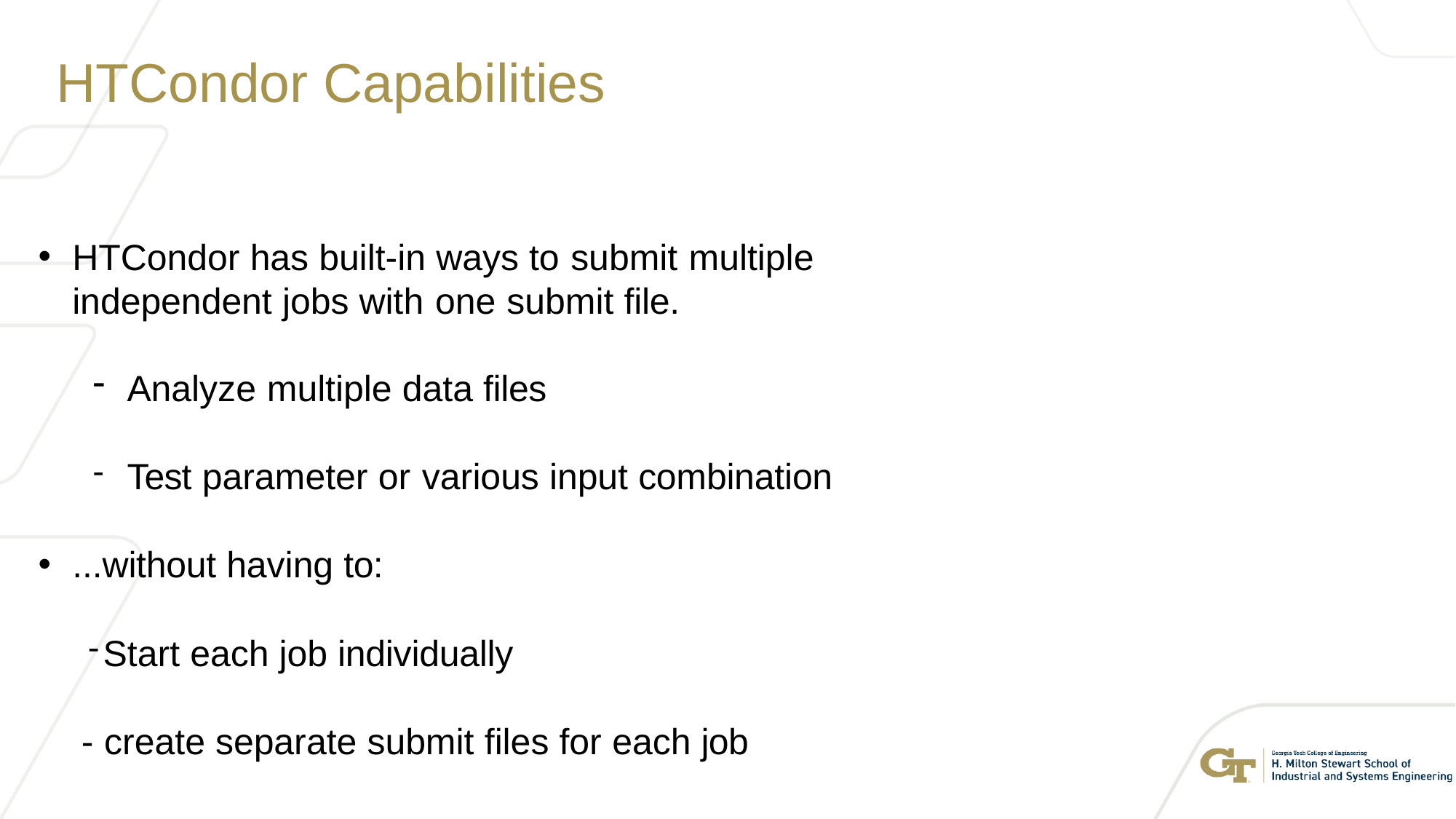

# HTCondor Capabilities
HTCondor has built-in ways to submit multiple independent jobs with one submit file.

Analyze multiple data files

Test parameter or various input combination

...without having to:

Start each job individually

- create separate submit files for each job